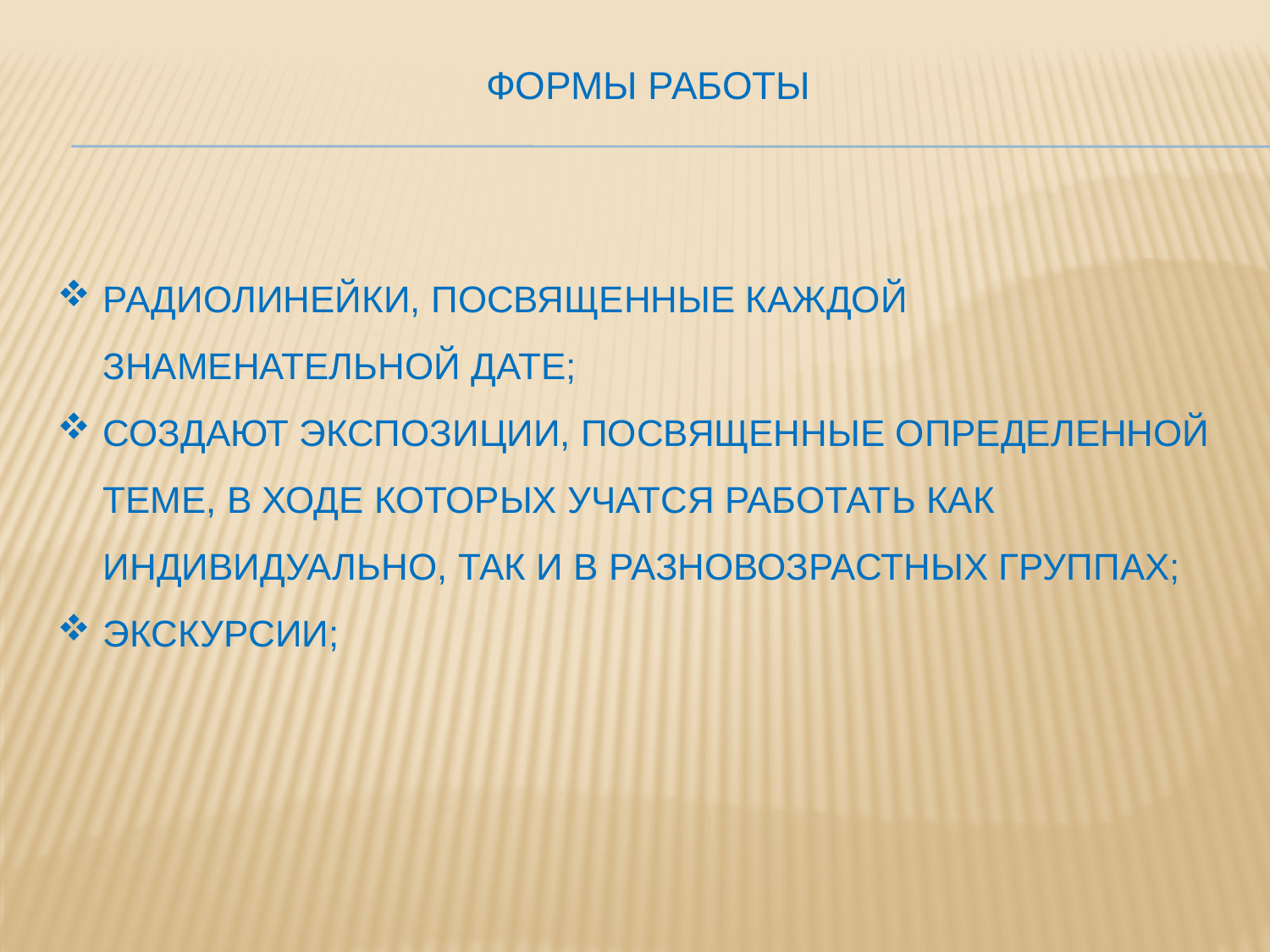

# Формы работы

радиолинейки, посвященные каждой знаменательной дате;
Создают экспозиции, посвященные определенной теме, в ходе которых учатся работать как индивидуально, так и в разновозрастных группах;
экскурсии;